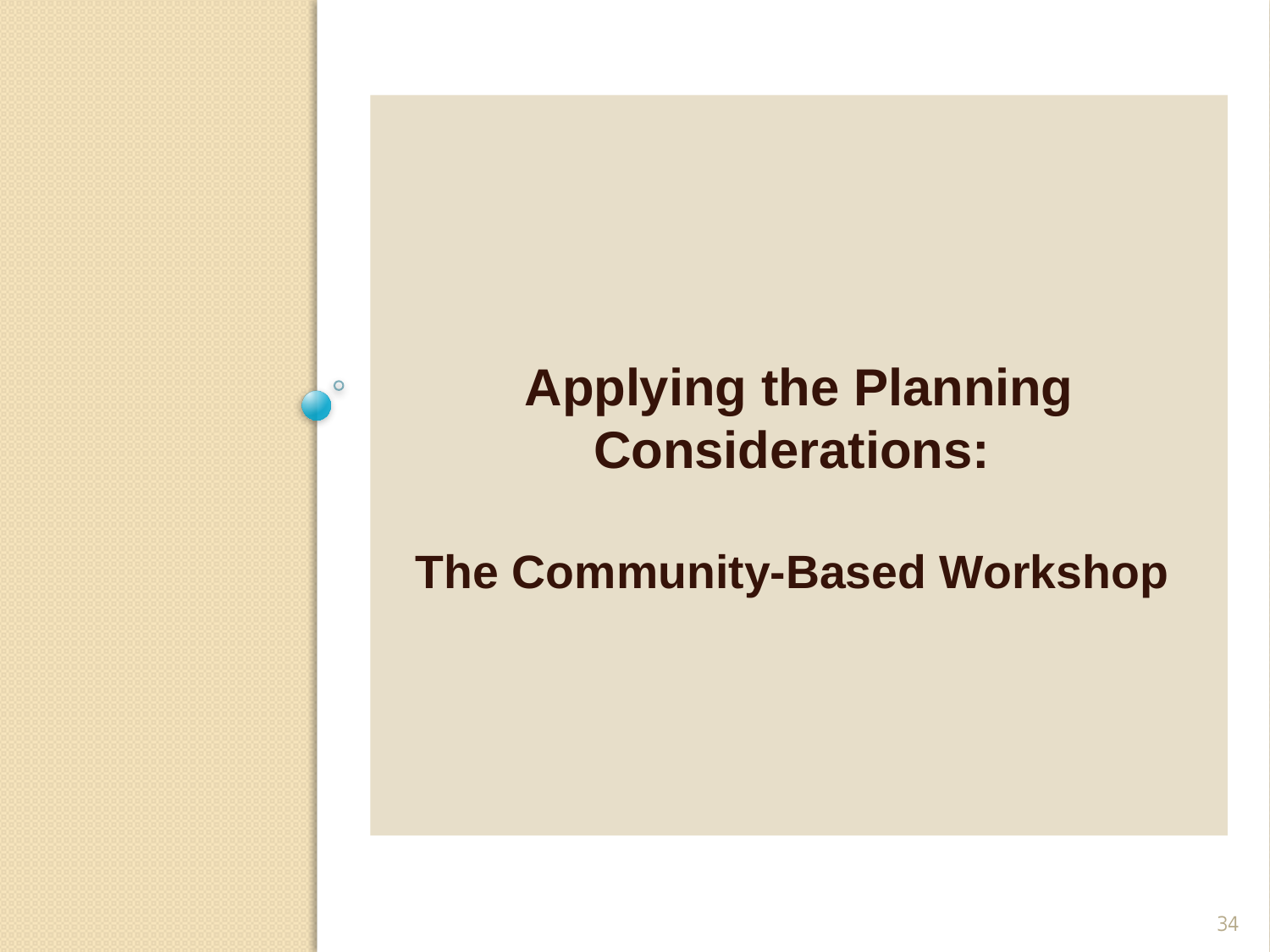

# Applying the Planning Considerations: The Community-Based Workshop
34